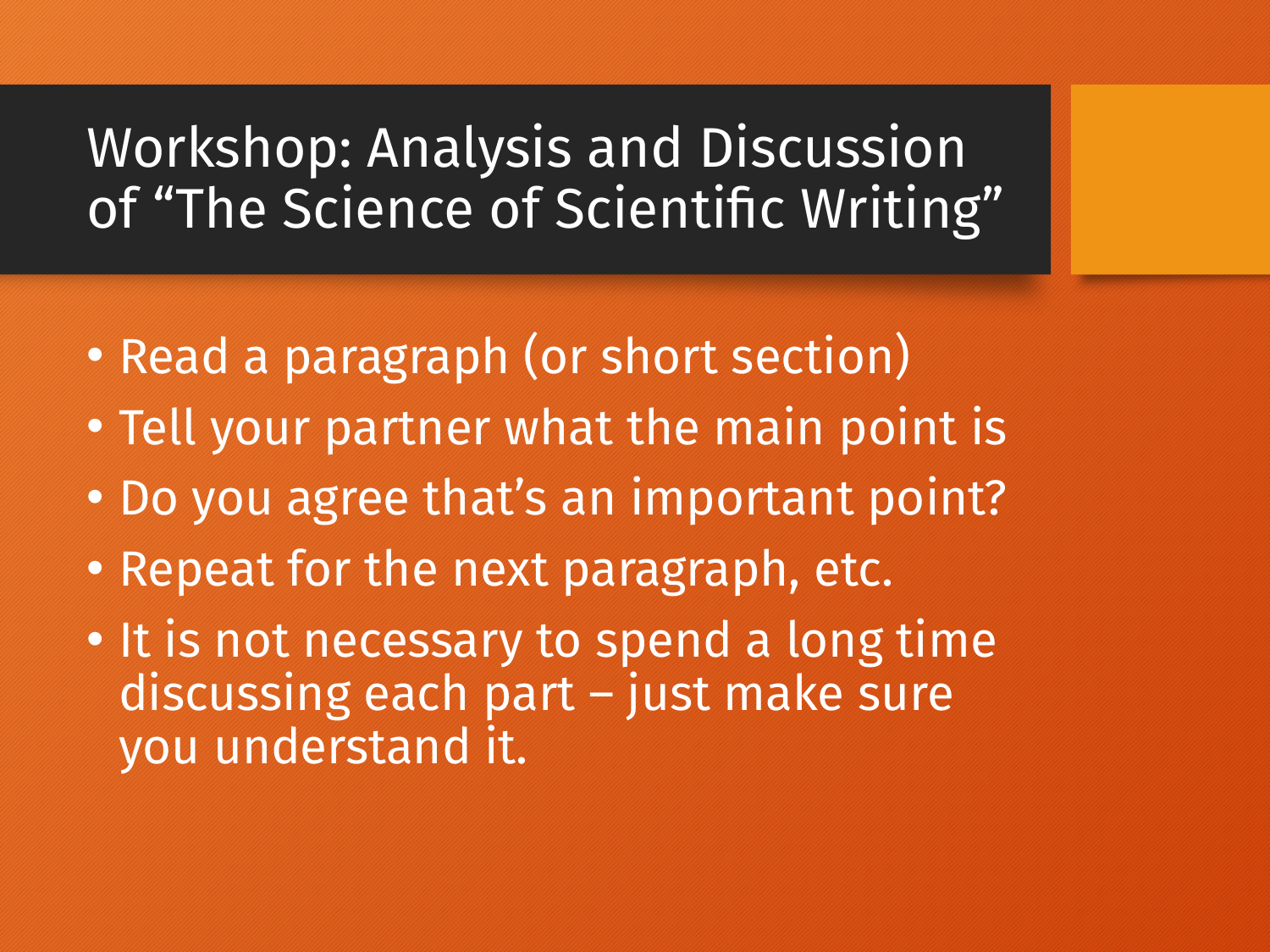

# Workshop: Analysis and Discussion of “The Science of Scientific Writing”
Read a paragraph (or short section)
Tell your partner what the main point is
Do you agree that’s an important point?
Repeat for the next paragraph, etc.
It is not necessary to spend a long time discussing each part – just make sure you understand it.